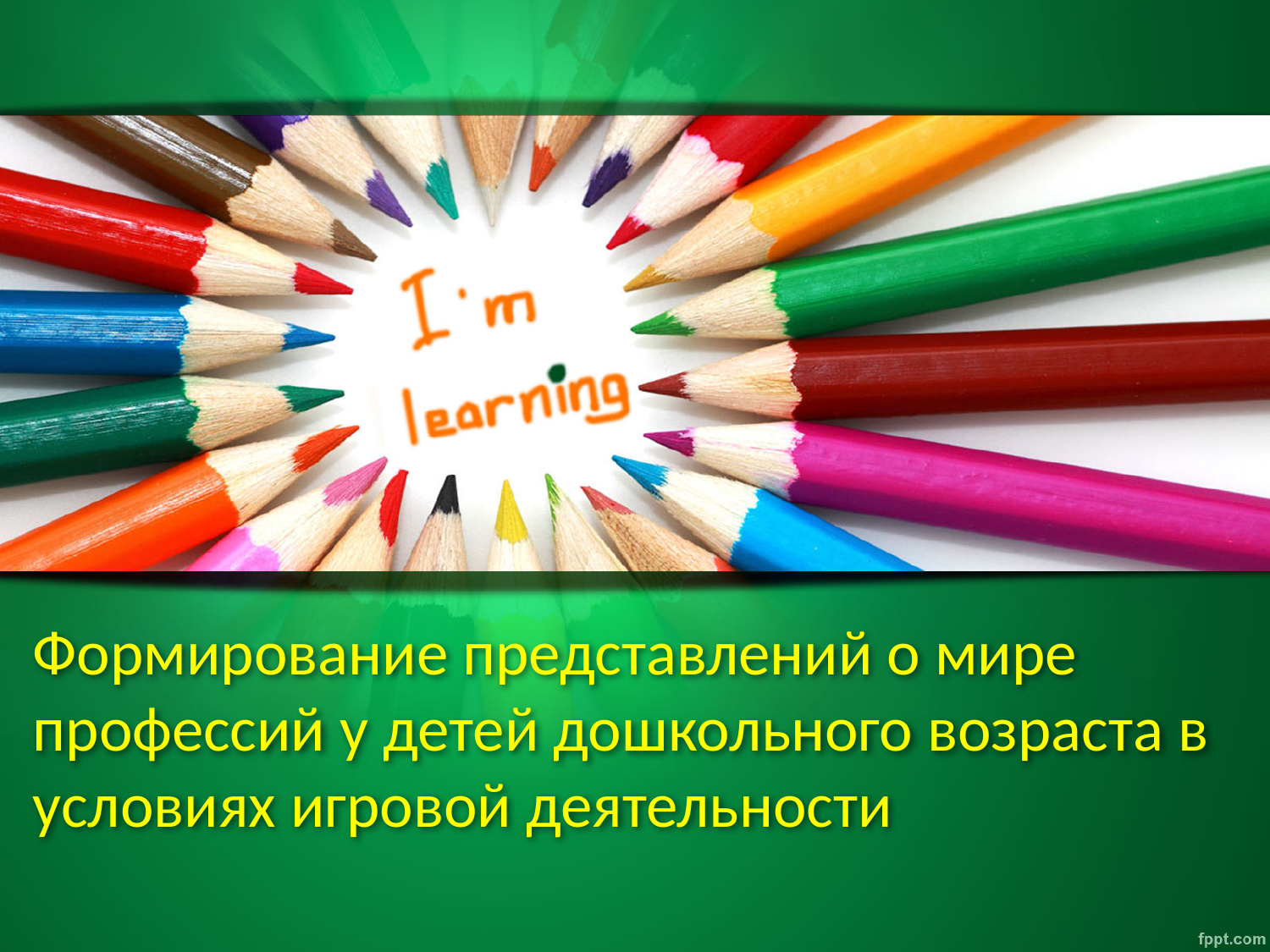

# Формирование представлений о мире профессий у детей дошкольного возраста в условиях игровой деятельности